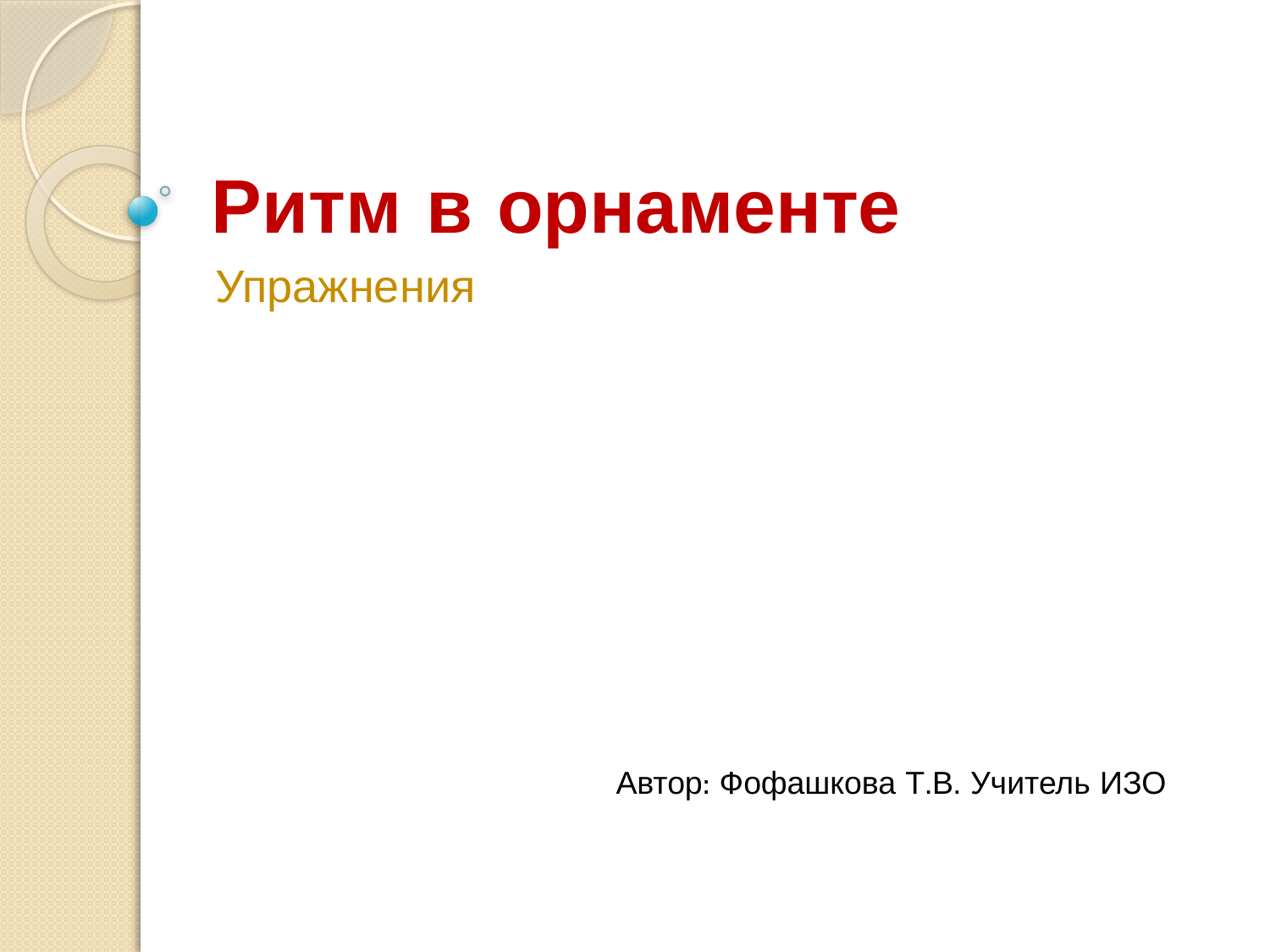

# Ритм в орнаменте
Упражнения
Автор: Фофашкова Т.В. Учитель ИЗО